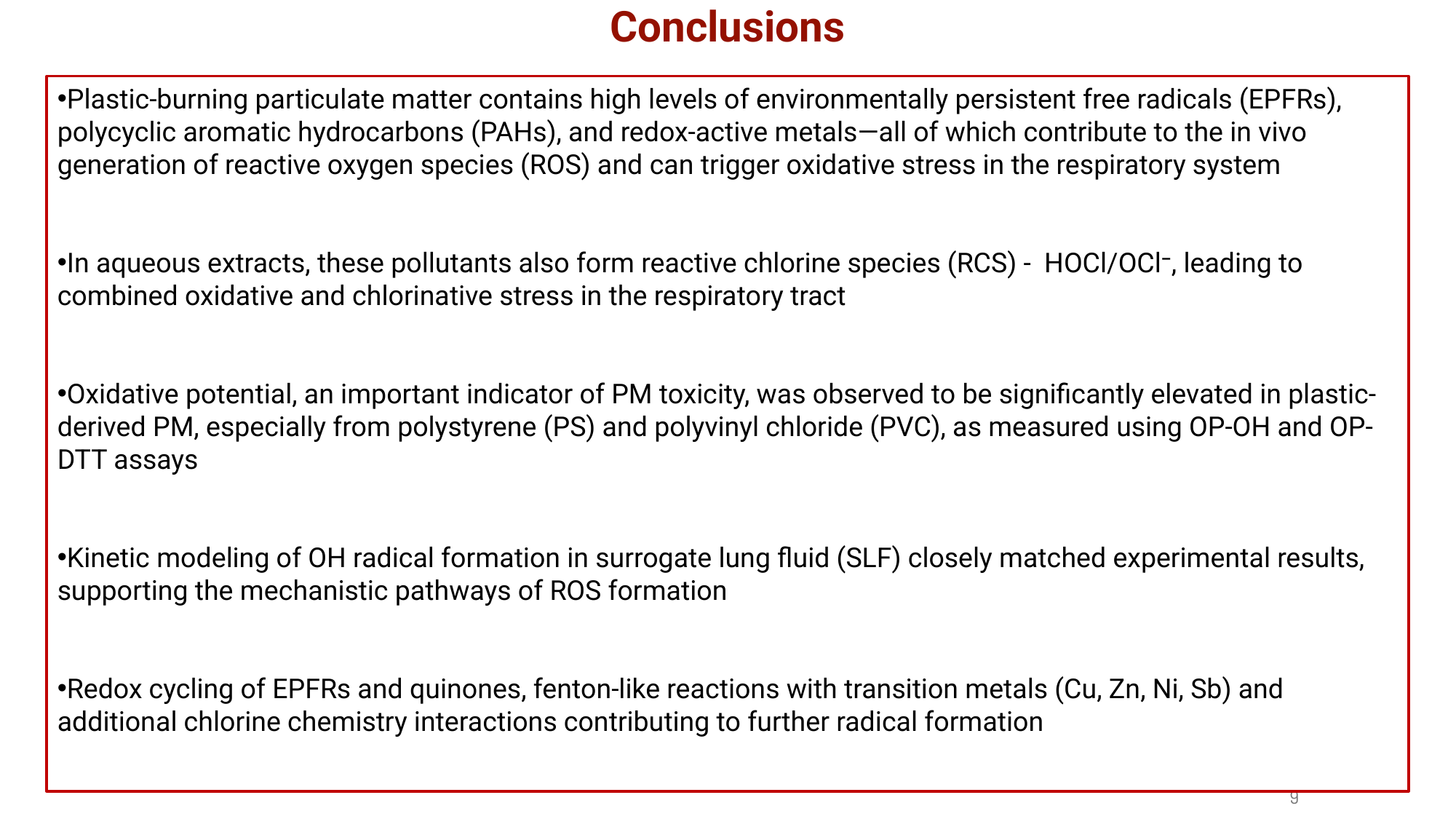

Conclusions
Plastic-burning particulate matter contains high levels of environmentally persistent free radicals (EPFRs), polycyclic aromatic hydrocarbons (PAHs), and redox-active metals—all of which contribute to the in vivo generation of reactive oxygen species (ROS) and can trigger oxidative stress in the respiratory system

In aqueous extracts, these pollutants also form reactive chlorine species (RCS) -  HOCl/OCl⁻, leading to combined oxidative and chlorinative stress in the respiratory tract

Oxidative potential, an important indicator of PM toxicity, was observed to be significantly elevated in plastic-derived PM, especially from polystyrene (PS) and polyvinyl chloride (PVC), as measured using OP-OH and OP-DTT assays

Kinetic modeling of OH radical formation in surrogate lung fluid (SLF) closely matched experimental results, supporting the mechanistic pathways of ROS formation

Redox cycling of EPFRs and quinones, fenton-like reactions with transition metals (Cu, Zn, Ni, Sb) and additional chlorine chemistry interactions contributing to further radical formation

9